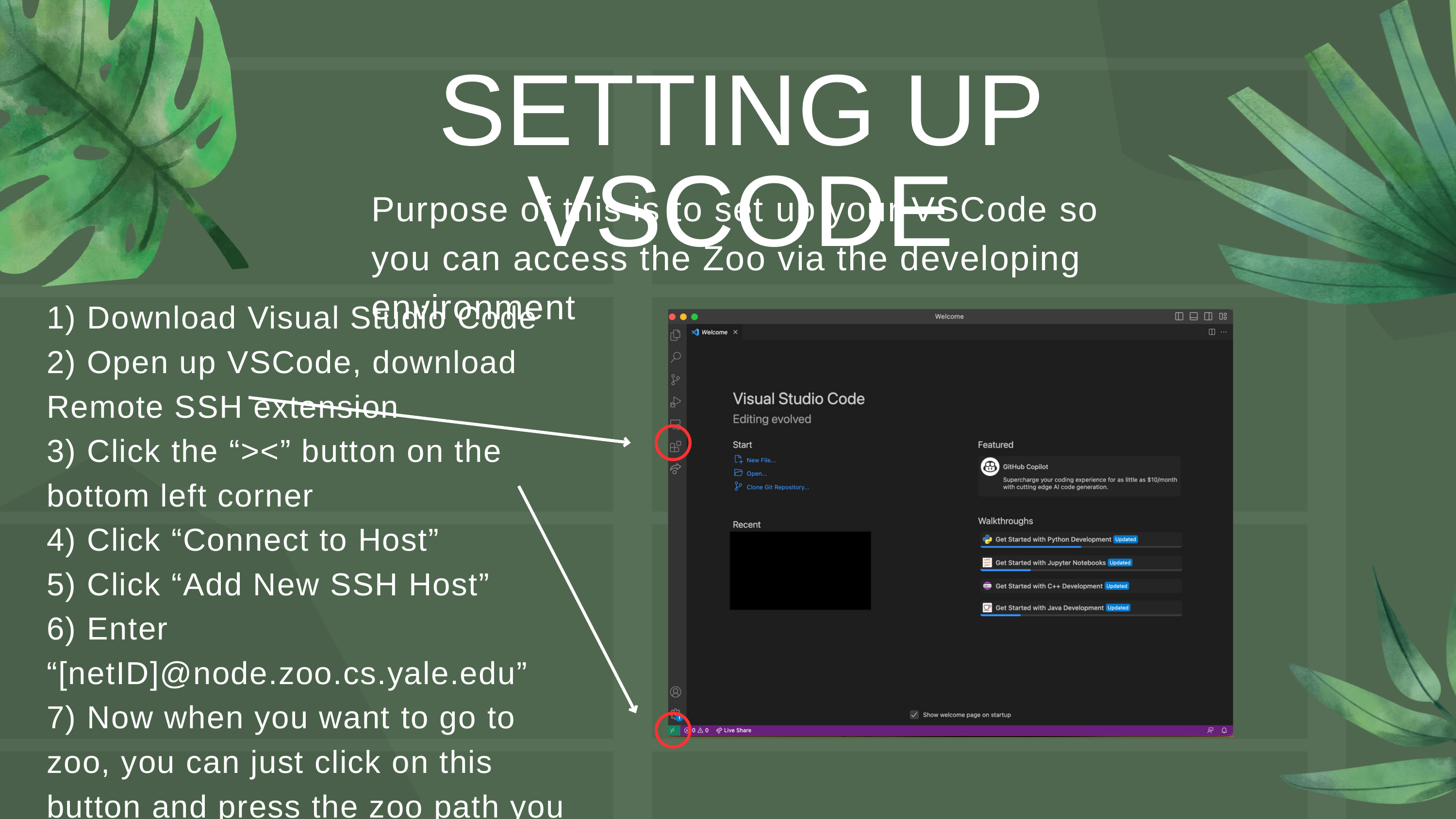

SETTING UP VSCODE
Purpose of this is to set up your VSCode so you can access the Zoo via the developing environment
1) Download Visual Studio Code
2) Open up VSCode, download Remote SSH extension
3) Click the “><” button on the bottom left corner
4) Click “Connect to Host”
5) Click “Add New SSH Host”
6) Enter “[netID]@node.zoo.cs.yale.edu”
7) Now when you want to go to zoo, you can just click on this button and press the zoo path you put in